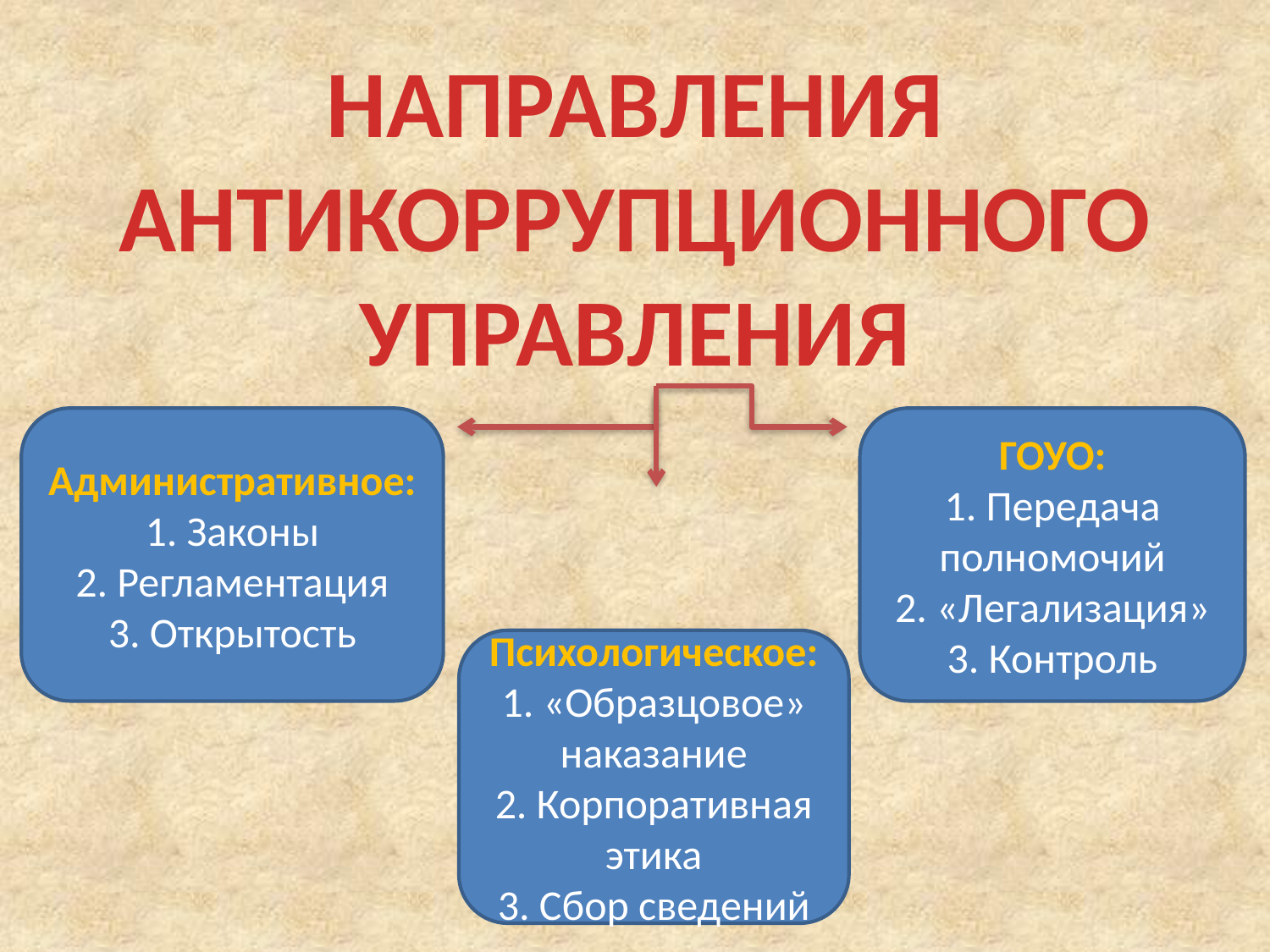

НАПРАВЛЕНИЯ АНТИКОРРУПЦИОННОГО УПРАВЛЕНИЯ
Административное:
1. Законы
2. Регламентация
3. Открытость
ГОУО:
1. Передача полномочий
2. «Легализация»
3. Контроль
Психологическое:
1. «Образцовое» наказание
2. Корпоративная этика
3. Сбор сведений